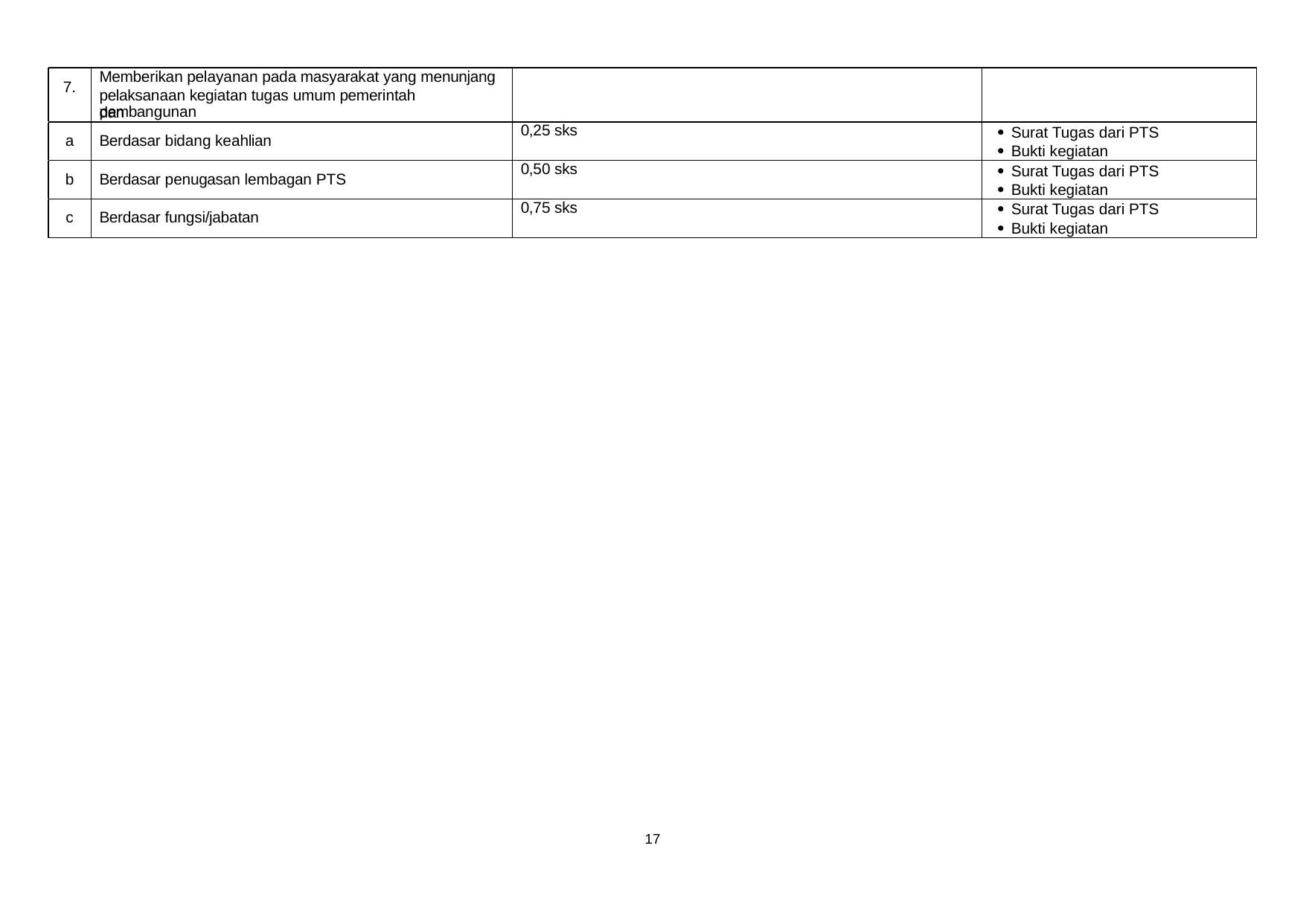

7.
Memberikan pelayanan pada masyarakat yang menunjang
pembangunan

pelaksanaan kegiatan tugas umum pemerintah dan

a

Berdasar bidang keahlian
0,25 sks
• Surat Tugas dari PTS

• Bukti kegiatan

b

Berdasar penugasan lembagan PTS
0,50 sks
• Surat Tugas dari PTS

• Bukti kegiatan

c

Berdasar fungsi/jabatan
0,75 sks
• Surat Tugas dari PTS

• Bukti kegiatan

17